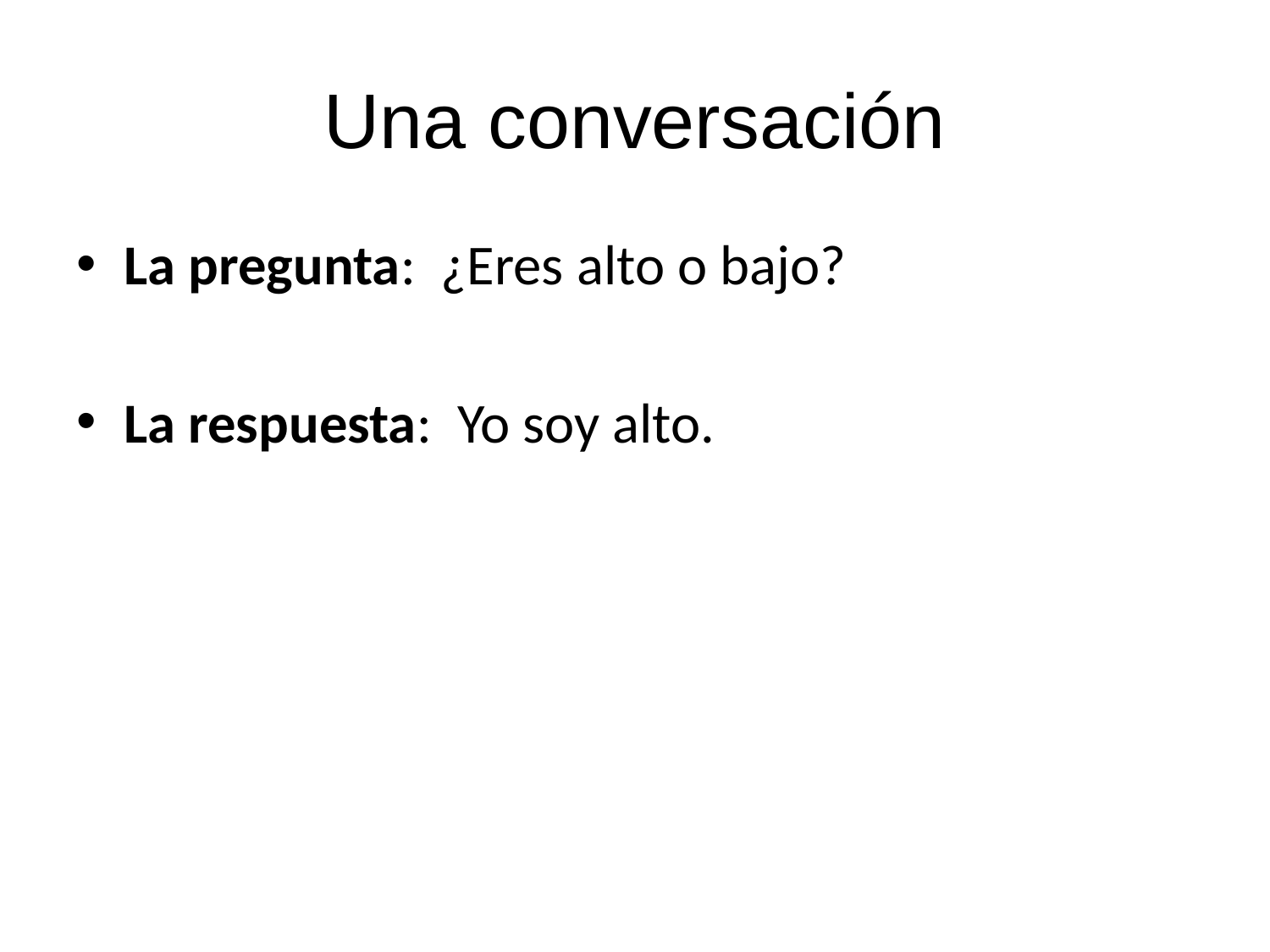

# Una conversación
La pregunta:  ¿Eres alto o bajo?

La respuesta:  Yo soy alto.